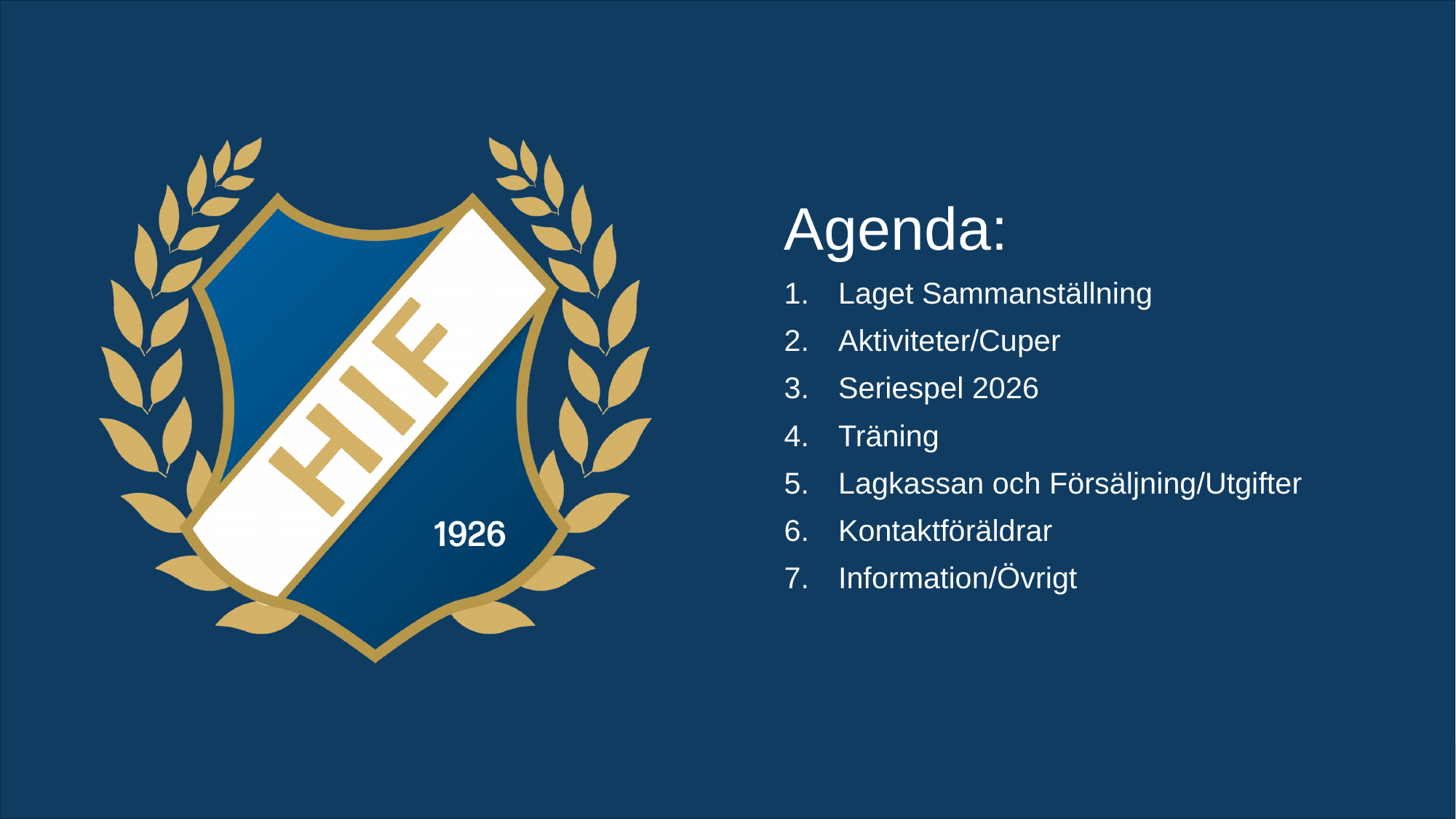

Agenda:
Laget Sammanställning
Aktiviteter/Cuper
Seriespel 2026
Träning
Lagkassan och Försäljning/Utgifter
Kontaktföräldrar
Information/Övrigt